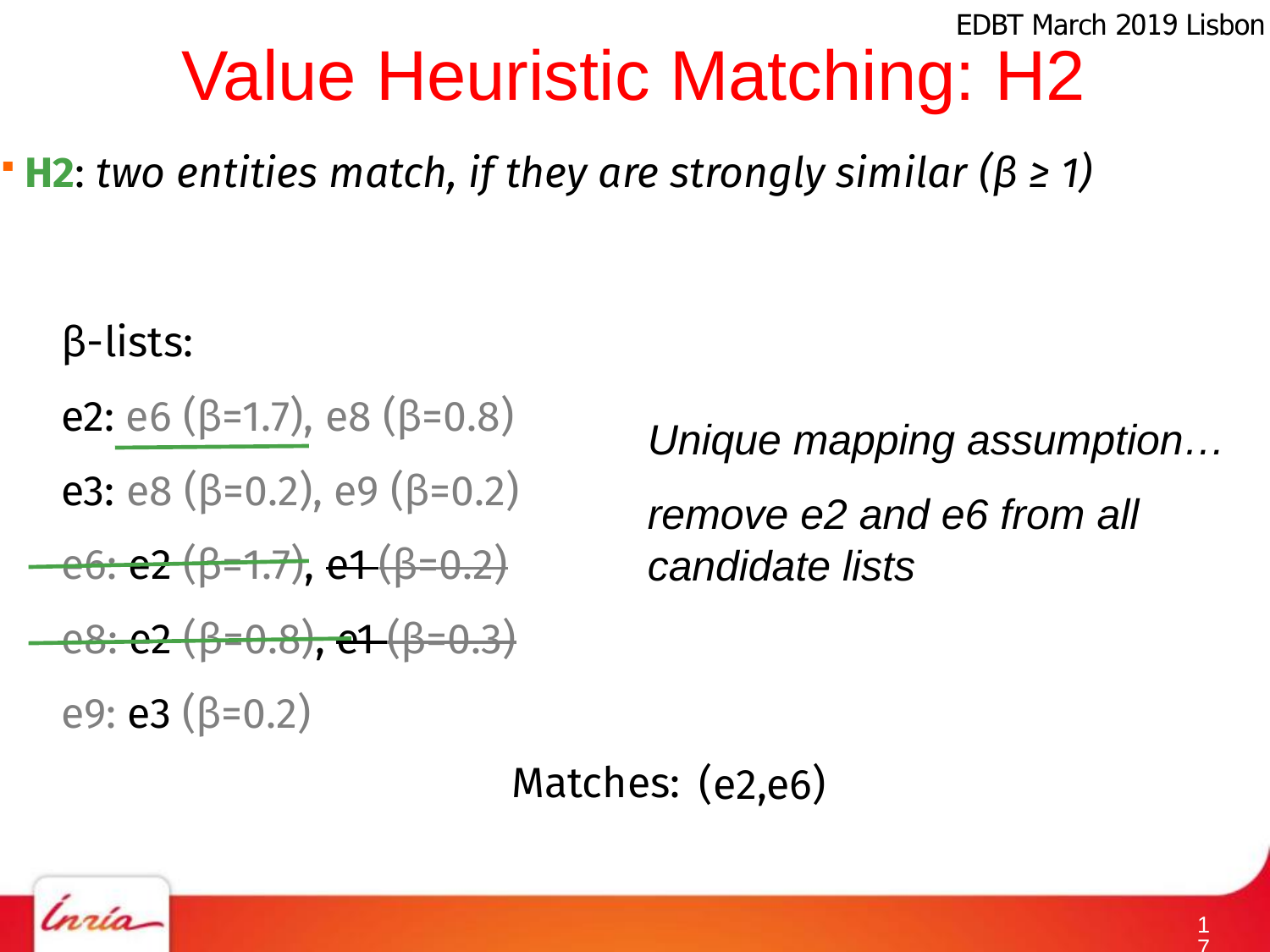

# Value Heuristic Matching: H2
H2: two entities match, if they are strongly similar (β ≥ 1)
β-lists:
e2: e6 (β=1.7), e8 (β=0.8)
e3: e8 (β=0.2), e9 (β=0.2)
e6: e2 (β=1.7), e1 (β=0.2)
e8: e2 (β=0.8), e1 (β=0.3)
e9: e3 (β=0.2)
Unique mapping assumption…
remove e2 and e6 from all candidate lists
Matches:
(e2,e6)
17